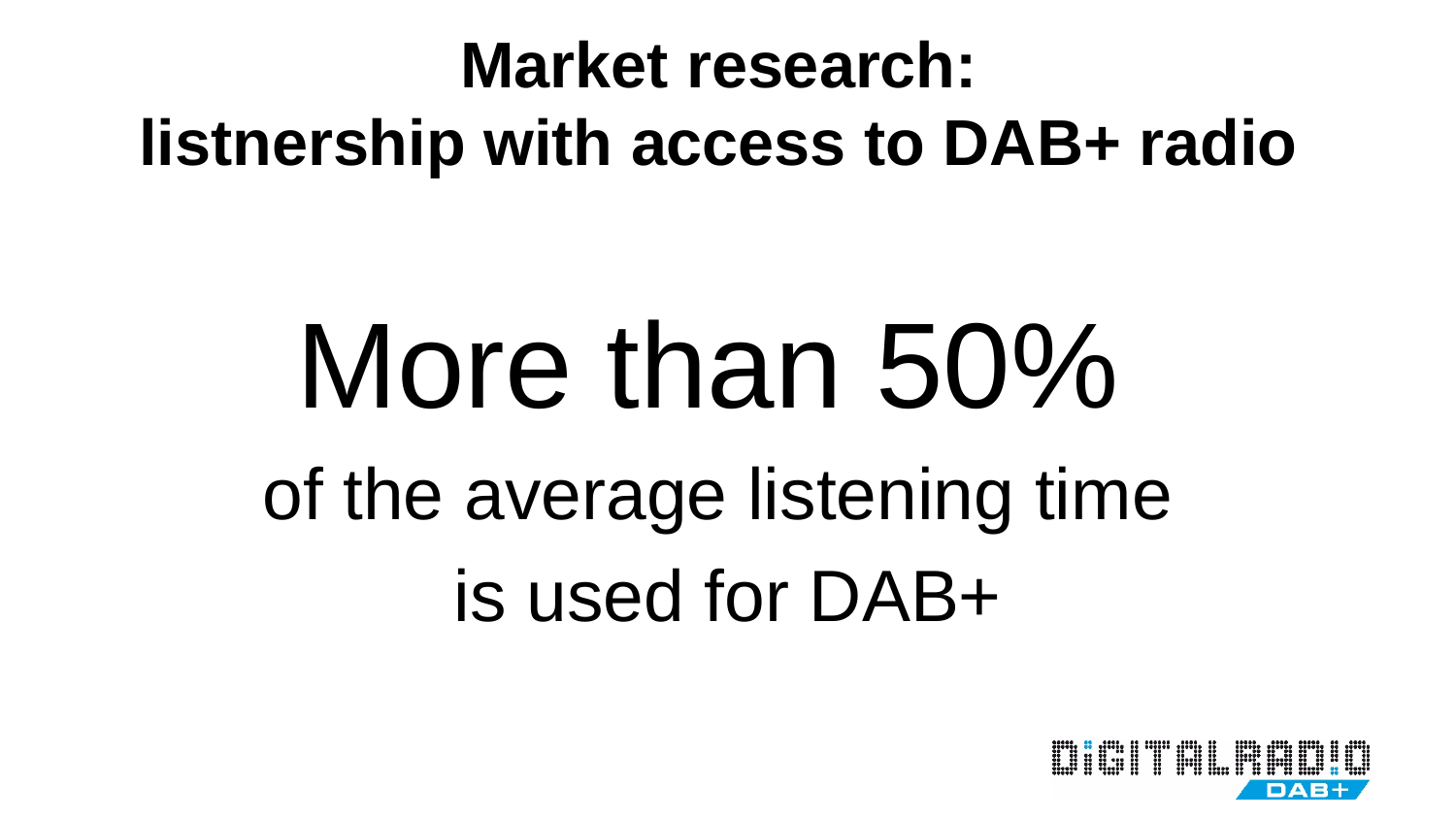

# Market research: listnership with access to DAB+ radio
More than 50%-
of the average listening time
is used for DAB+